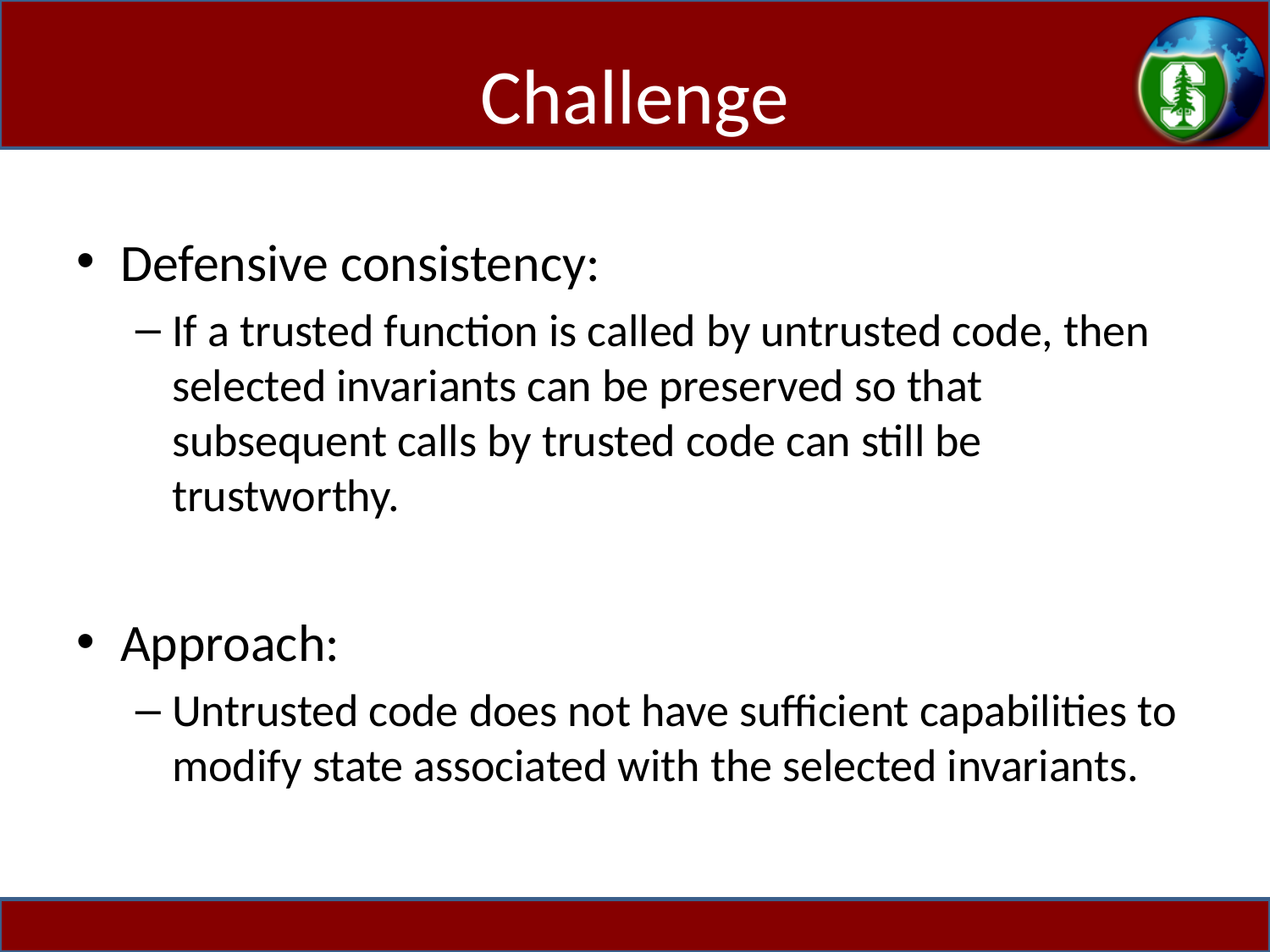

# Challenge
Defensive consistency:
If a trusted function is called by untrusted code, then selected invariants can be preserved so that subsequent calls by trusted code can still be trustworthy.

Approach:
Untrusted code does not have sufficient capabilities to modify state associated with the selected invariants.